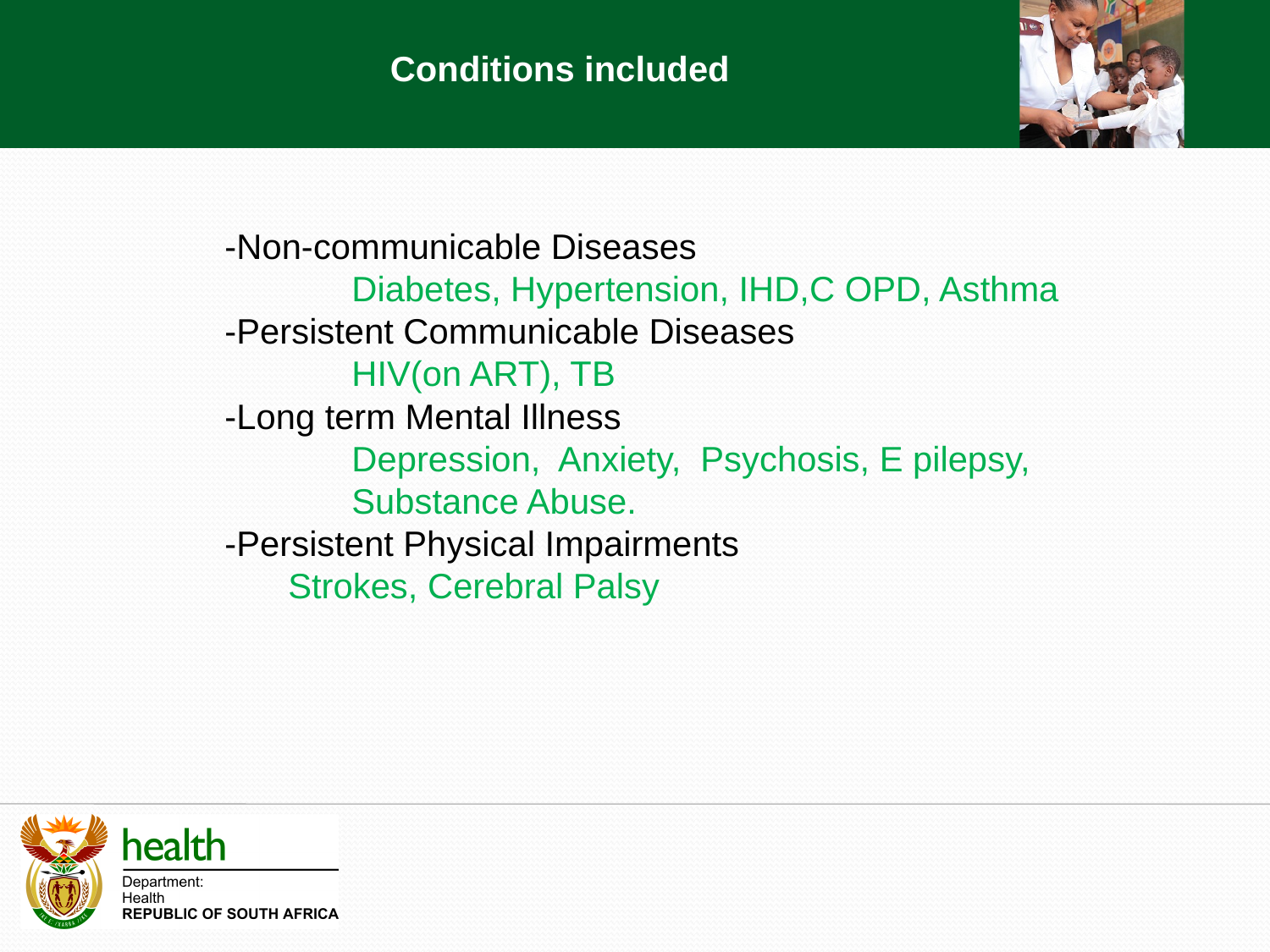

Conditions included
-Non-communicable Diseases
	Diabetes, Hypertension, IHD,C OPD, Asthma
-Persistent Communicable Diseases
	HIV(on ART), TB
-Long term Mental Illness
	Depression,  Anxiety,  Psychosis, E pilepsy,
	Substance Abuse.
-Persistent Physical Impairments
Strokes, Cerebral Palsy